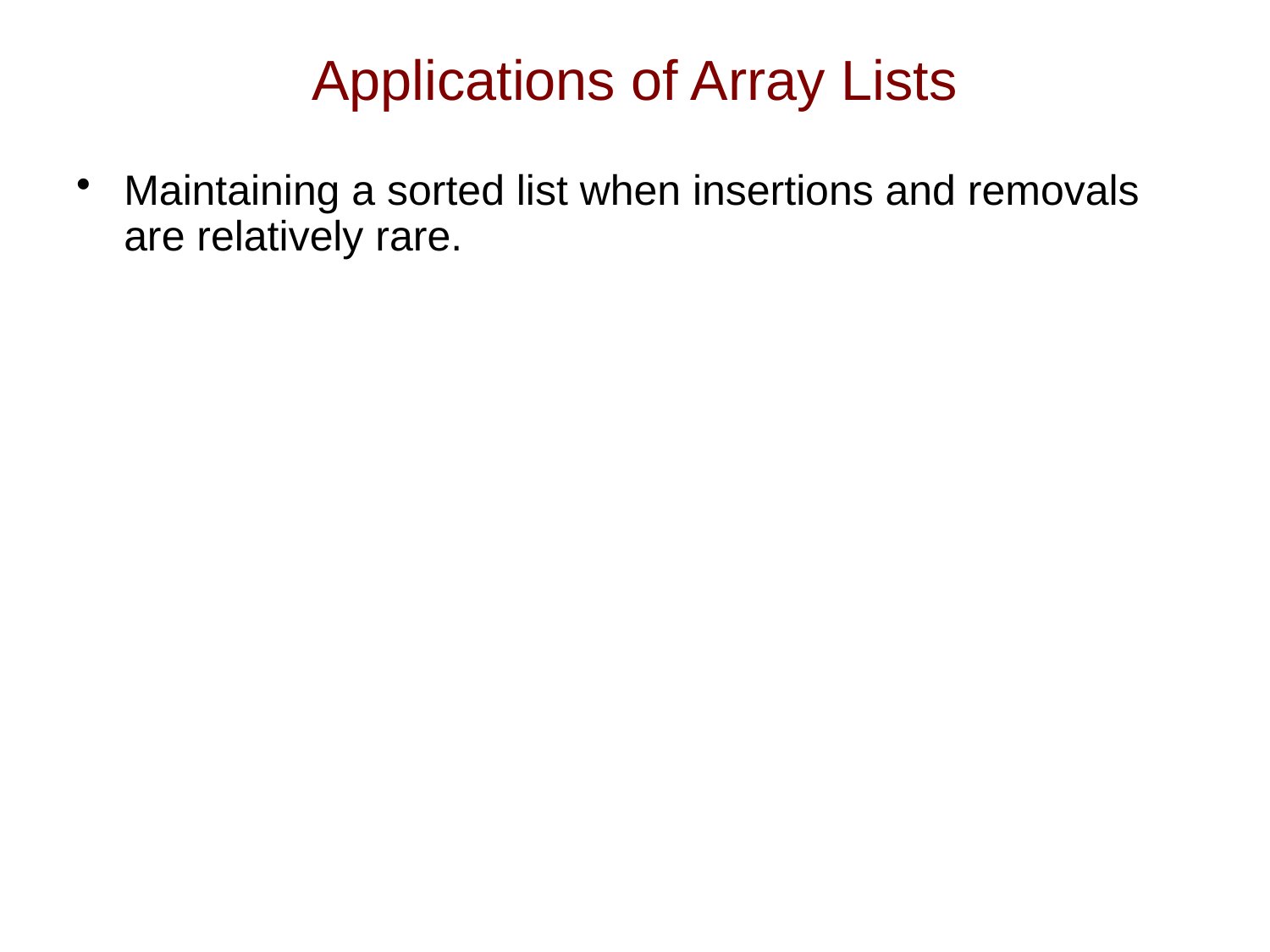

# Applications of Array Lists
Maintaining a sorted list when insertions and removals are relatively rare.